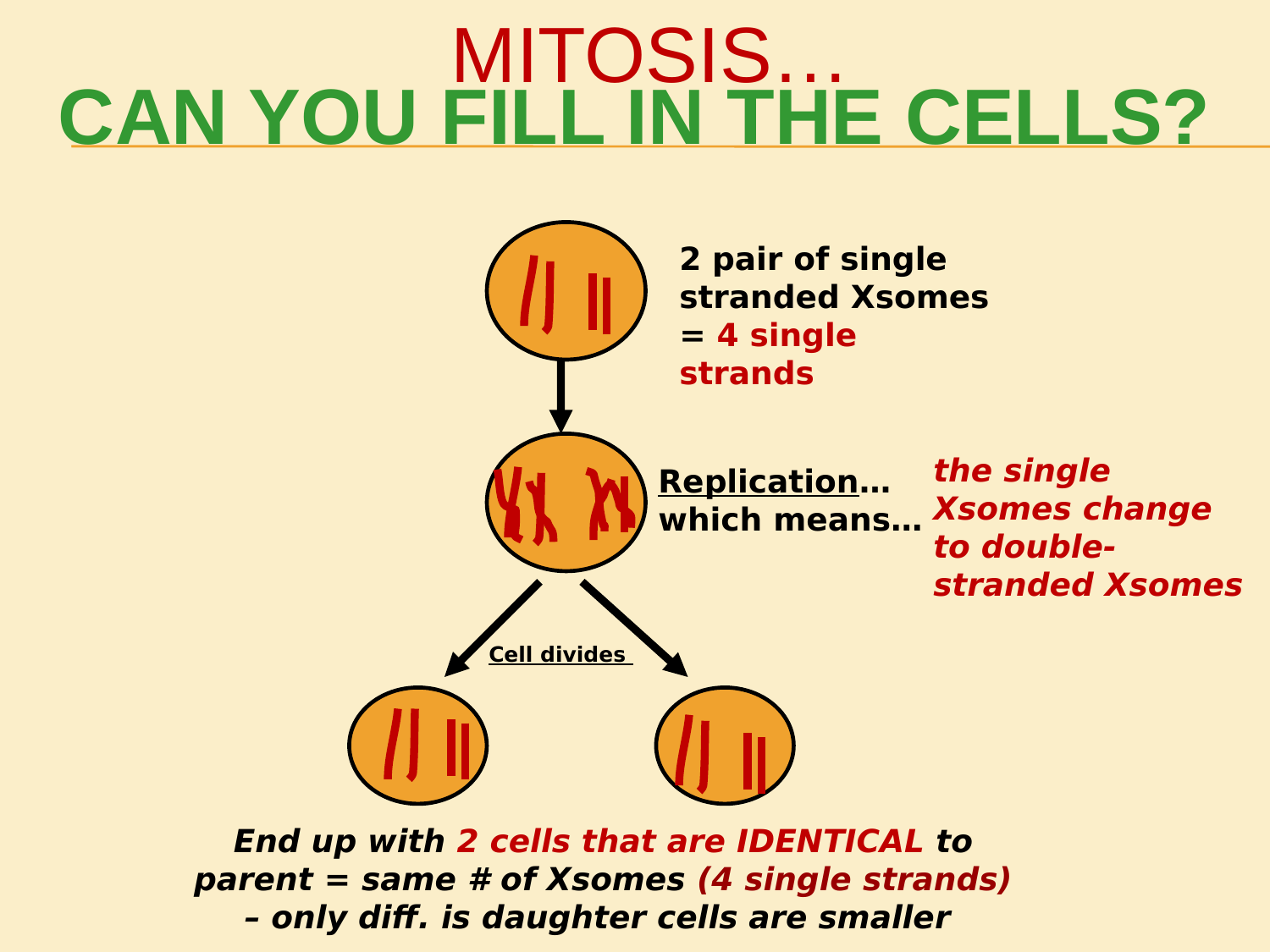

# MITOSIS… Can you fill in the cells?

2 pair of single stranded Xsomes = 4 single strands

the single Xsomes change to double-stranded Xsomes
Replication… which means…

Cell divides

End up with 2 cells that are IDENTICAL to parent = same # of Xsomes (4 single strands) – only diff. is daughter cells are smaller